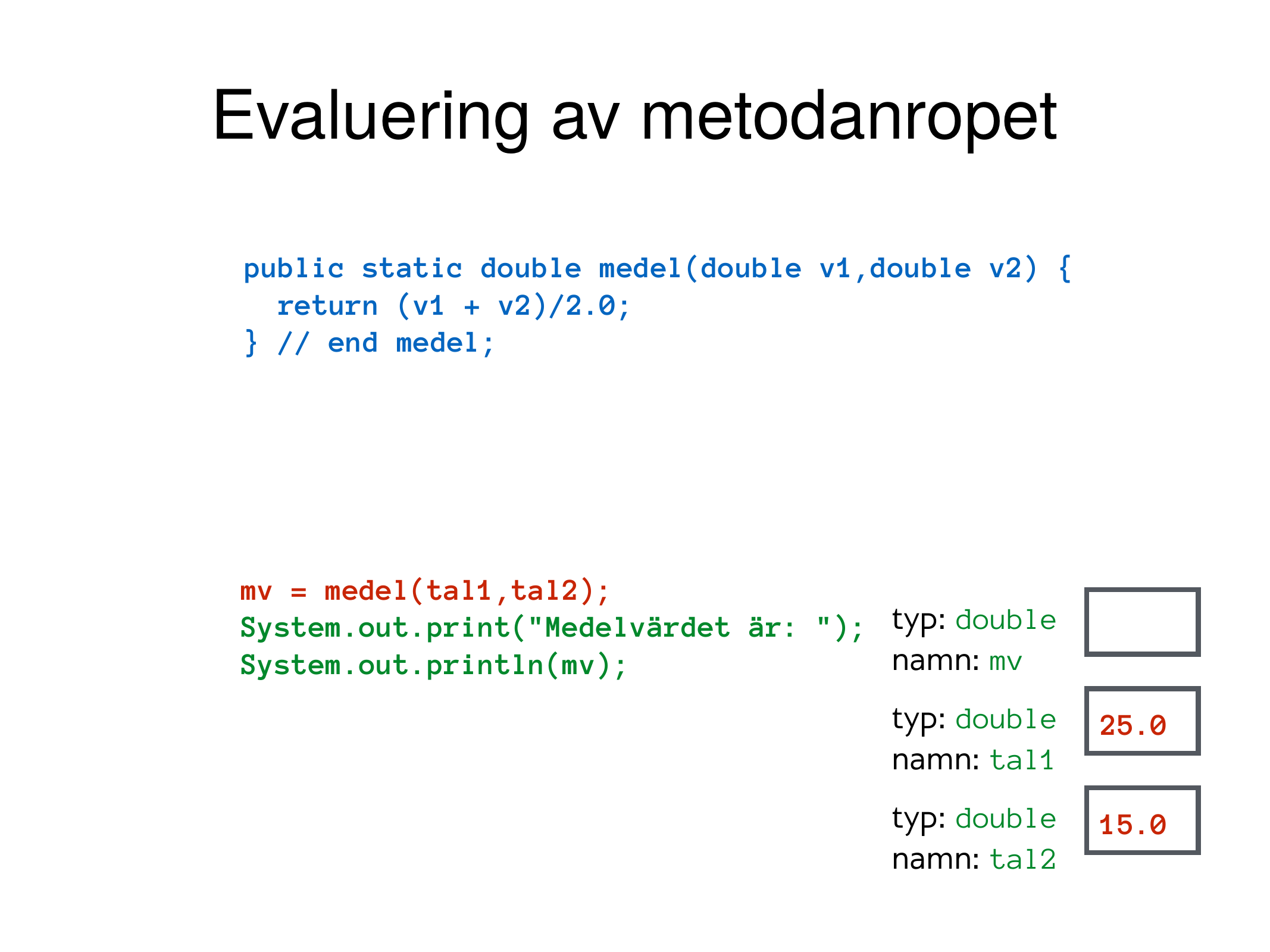

Evaluering av metodanropet
   public static double medel(double v1,double v2) {
     return (v1 + v2)/2.0;
   } // end medel;
mv = medel(tal1,tal2);
System.out.print("Medelvärdet är: ");
System.out.println(mv);

typ: double

namn: mv

typ: double
25.0
namn: tal1

typ: double
15.0
namn: tal2